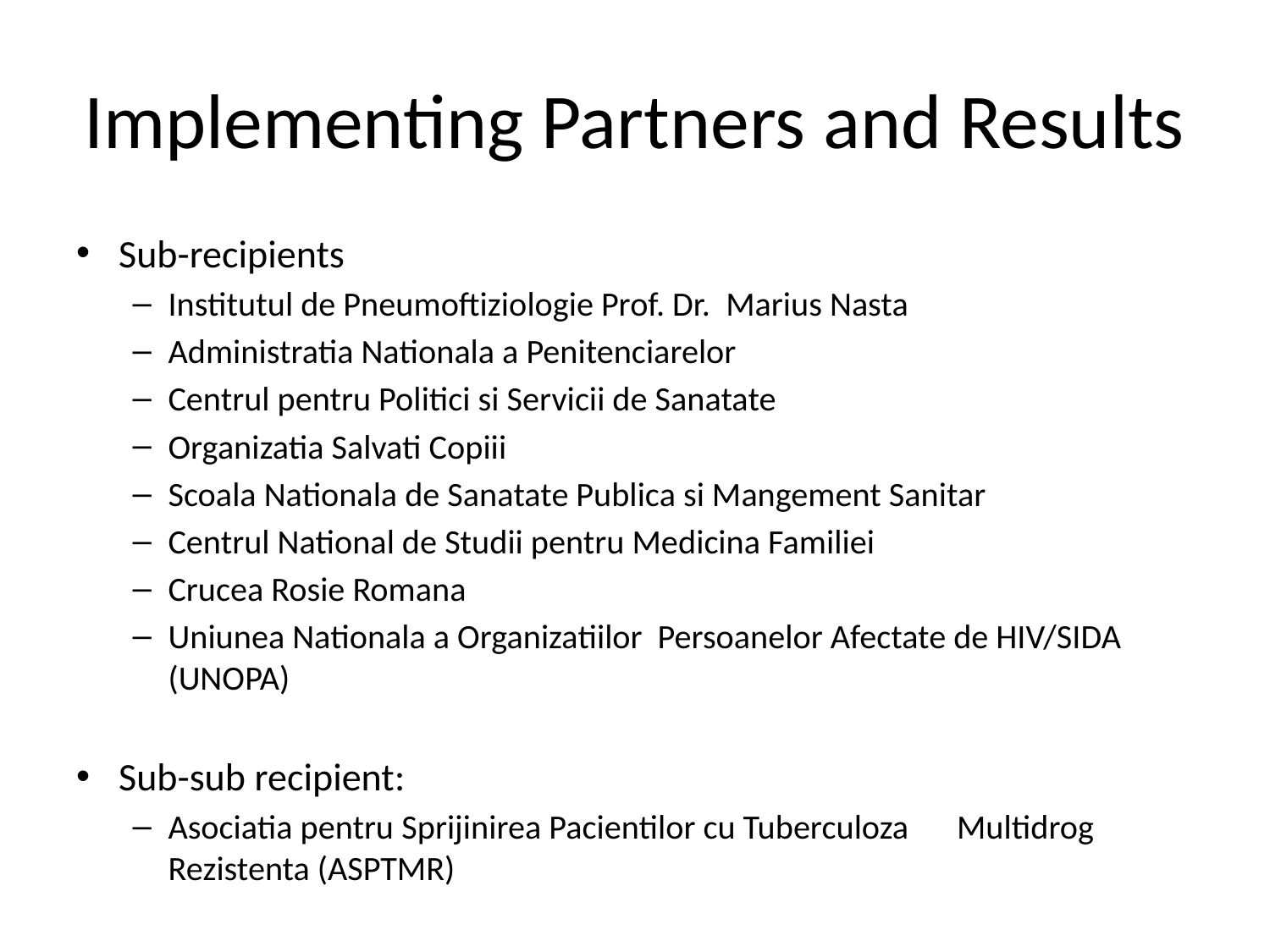

# Implementing Partners and Results
Sub-recipients
Institutul de Pneumoftiziologie Prof. Dr.  Marius Nasta
Administratia Nationala a Penitenciarelor
Centrul pentru Politici si Servicii de Sanatate
Organizatia Salvati Copiii
Scoala Nationala de Sanatate Publica si Mangement Sanitar
Centrul National de Studii pentru Medicina Familiei
Crucea Rosie Romana
Uniunea Nationala a Organizatiilor  Persoanelor Afectate de HIV/SIDA (UNOPA)

Sub-sub recipient:
	Asociatia pentru Sprijinirea Pacientilor cu Tuberculoza 	Multidrog Rezistenta (ASPTMR)